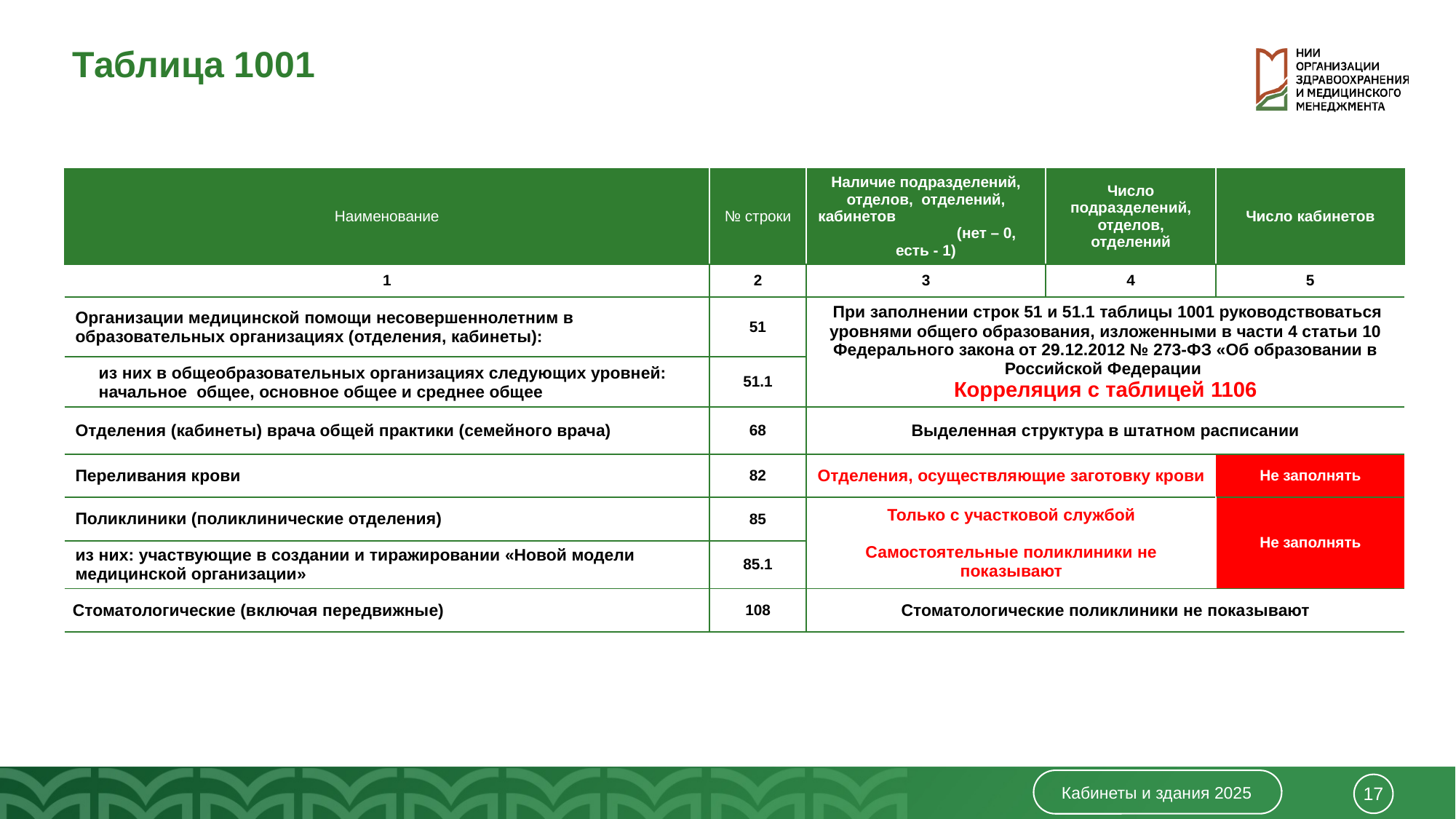

Таблица 1001
| Наименование | № строки | Наличие подразделений, отделов, отделений, кабинетов (нет – 0, есть - 1) | Число подразделений, отделов, отделений | Число кабинетов |
| --- | --- | --- | --- | --- |
| 1 | 2 | 3 | 4 | 5 |
| Организации медицинской помощи несовершеннолетним в образовательных организациях (отделения, кабинеты): | 51 | При заполнении строк 51 и 51.1 таблицы 1001 руководствоваться уровнями общего образования, изложенными в части 4 статьи 10 Федерального закона от 29.12.2012 № 273-ФЗ «Об образовании в Российской Федерации  Корреляция с таблицей 1106 |  |  |
| из них в общеобразовательных организациях следующих уровней: начальное общее, основное общее и среднее общее | 51.1 |  |  |  |
| Отделения (кабинеты) врача общей практики (семейного врача) | 68 | Выделенная структура в штатном расписании |  |  |
| Переливания крови | 82 | Отделения, осуществляющие заготовку крови |  | Не заполнять |
| Поликлиники (поликлинические отделения) | 85 | Только с участковой службой Самостоятельные поликлиники не показывают |  | Не заполнять |
| из них: участвующие в создании и тиражировании «Новой модели медицинской организации» | 85.1 |  |  |  |
| Стоматологические (включая передвижные) | 108 | Стоматологические поликлиники не показывают |  |  |
Кабинеты и здания 2025